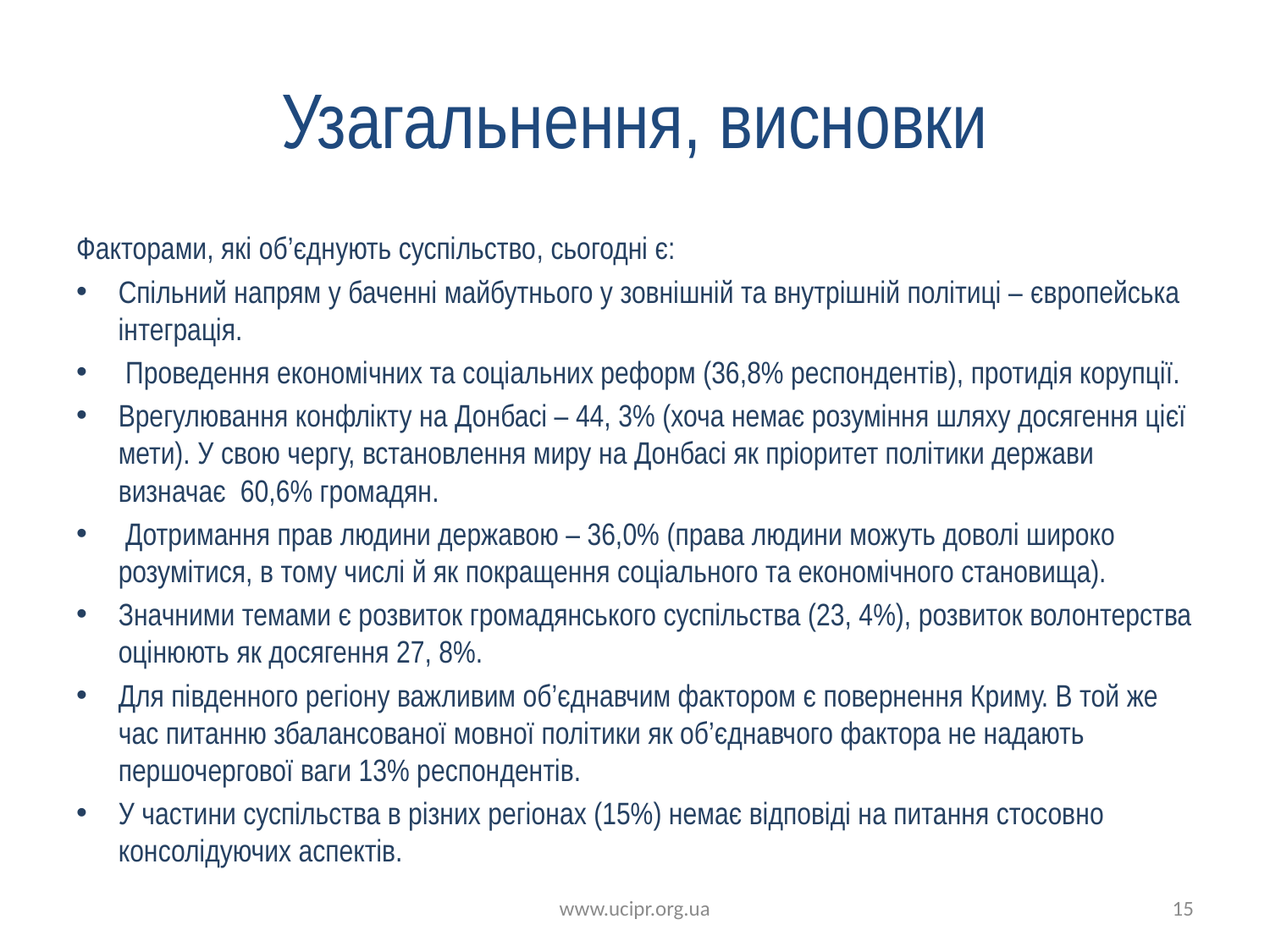

# Узагальнення, висновки
Факторами, які об’єднують суспільство, сьогодні є:
Спільний напрям у баченні майбутнього у зовнішній та внутрішній політиці – європейська інтеграція.
 Проведення економічних та соціальних реформ (36,8% респондентів), протидія корупції.
Врегулювання конфлікту на Донбасі – 44, 3% (хоча немає розуміння шляху досягення цієї мети). У свою чергу, встановлення миру на Донбасі як пріоритет політики держави визначає  60,6% громадян.
 Дотримання прав людини державою – 36,0% (права людини можуть доволі широко розумітися, в тому числі й як покращення соціального та економічного становища).
Значними темами є розвиток громадянського суспільства (23, 4%), розвиток волонтерства оцінюють як досягення 27, 8%.
Для південного регіону важливим об’єднавчим фактором є повернення Криму. В той же час питанню збалансованої мовної політики як об’єднавчого фактора не надають першочергової ваги 13% респондентів.
У частини суспільства в різних регіонах (15%) немає відповіді на питання стосовно консолідуючих аспектів.

www.ucipr.org.ua
15